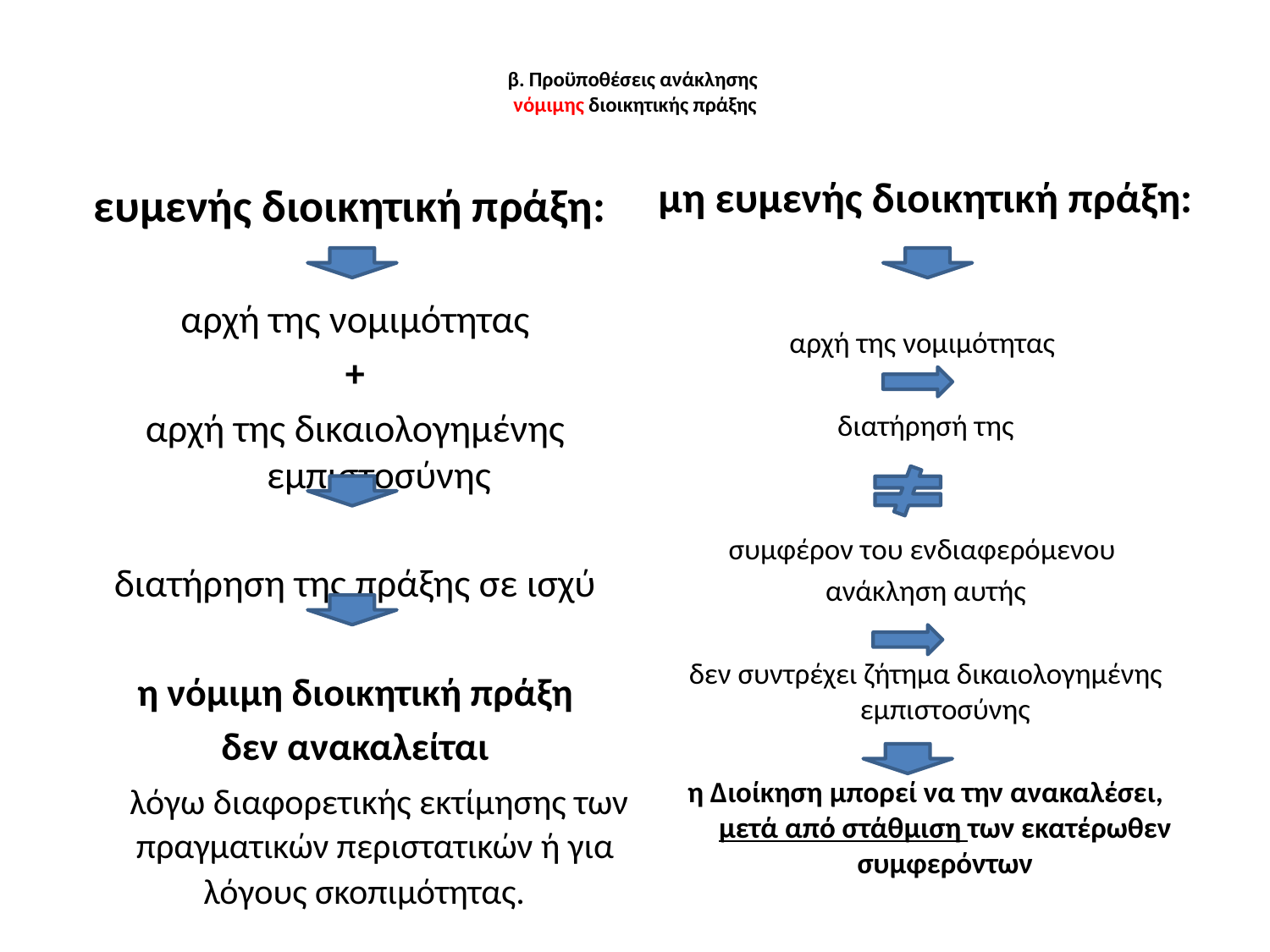

# β. Προϋποθέσεις ανάκλησης νόμιμης διοικητικής πράξης
ευμενής διοικητική πράξη:
μη ευμενής διοικητική πράξη:

αρχή της νομιμότητας
+
αρχή της δικαιολογημένης εμπιστοσύνης

διατήρηση της πράξης σε ισχύ

 η νόμιμη διοικητική πράξη
δεν ανακαλείται
 	λόγω διαφορετικής εκτίμησης των πραγματικών περιστατικών ή για  λόγους σκοπιμότητας.
αρχή της νομιμότητας

διατήρησή της

συμφέρον του ενδιαφερόμενου
ανάκληση αυτής

δεν συντρέχει ζήτημα δικαιολογημένης εμπιστοσύνης

η Διοίκηση μπορεί να την ανακαλέσει, μετά από στάθμιση των εκατέρωθεν συμφερόντων